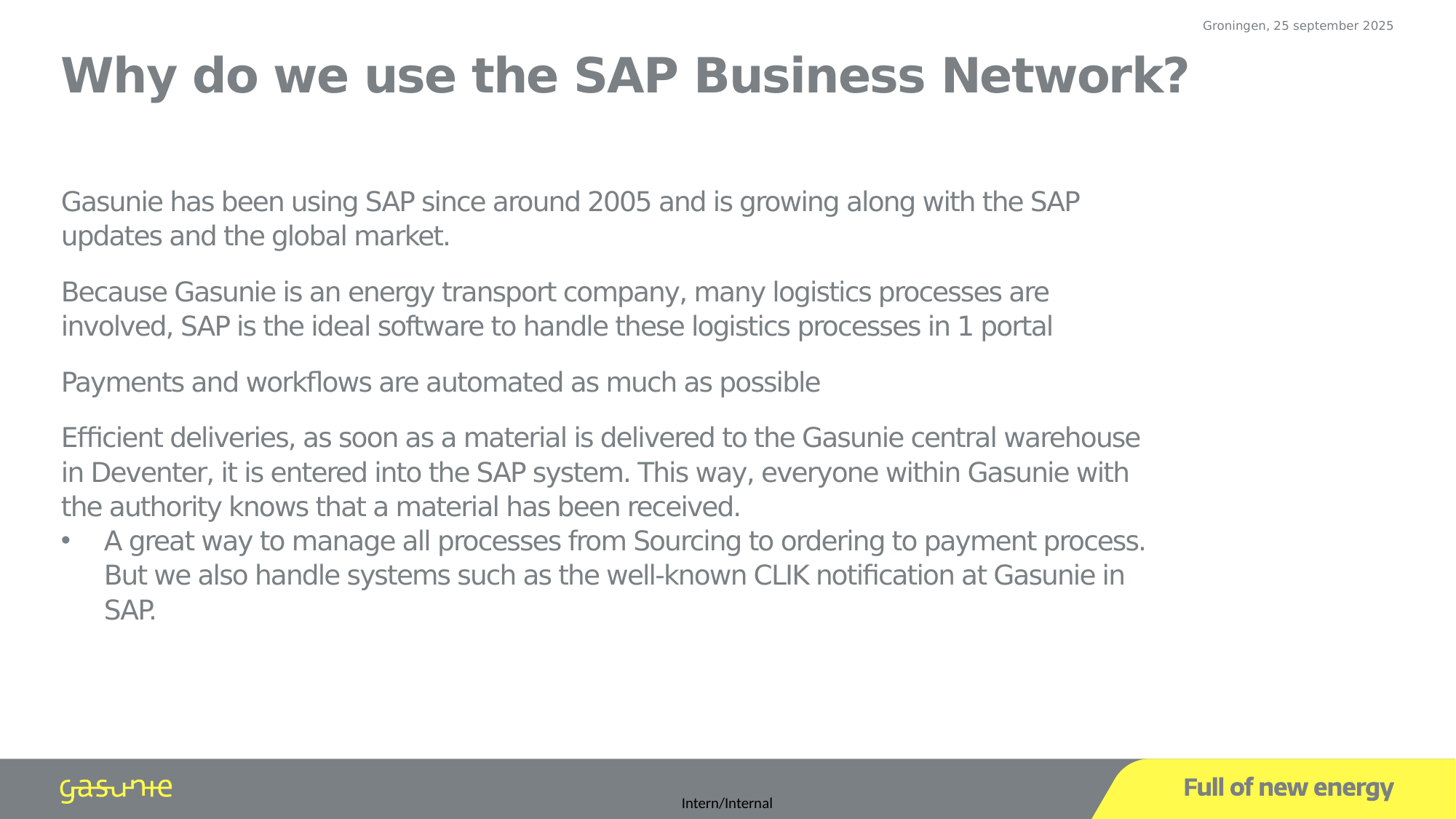

Groningen, 25 september 2025
# Why do we use the SAP Business Network?
Gasunie has been using SAP since around 2005 and is growing along with the SAP updates and the global market.
Because Gasunie is an energy transport company, many logistics processes are involved, SAP is the ideal software to handle these logistics processes in 1 portal
Payments and workflows are automated as much as possible
Efficient deliveries, as soon as a material is delivered to the Gasunie central warehouse in Deventer, it is entered into the SAP system. This way, everyone within Gasunie with the authority knows that a material has been received.
A great way to manage all processes from Sourcing to ordering to payment process. But we also handle systems such as the well-known CLIK notification at Gasunie in SAP.